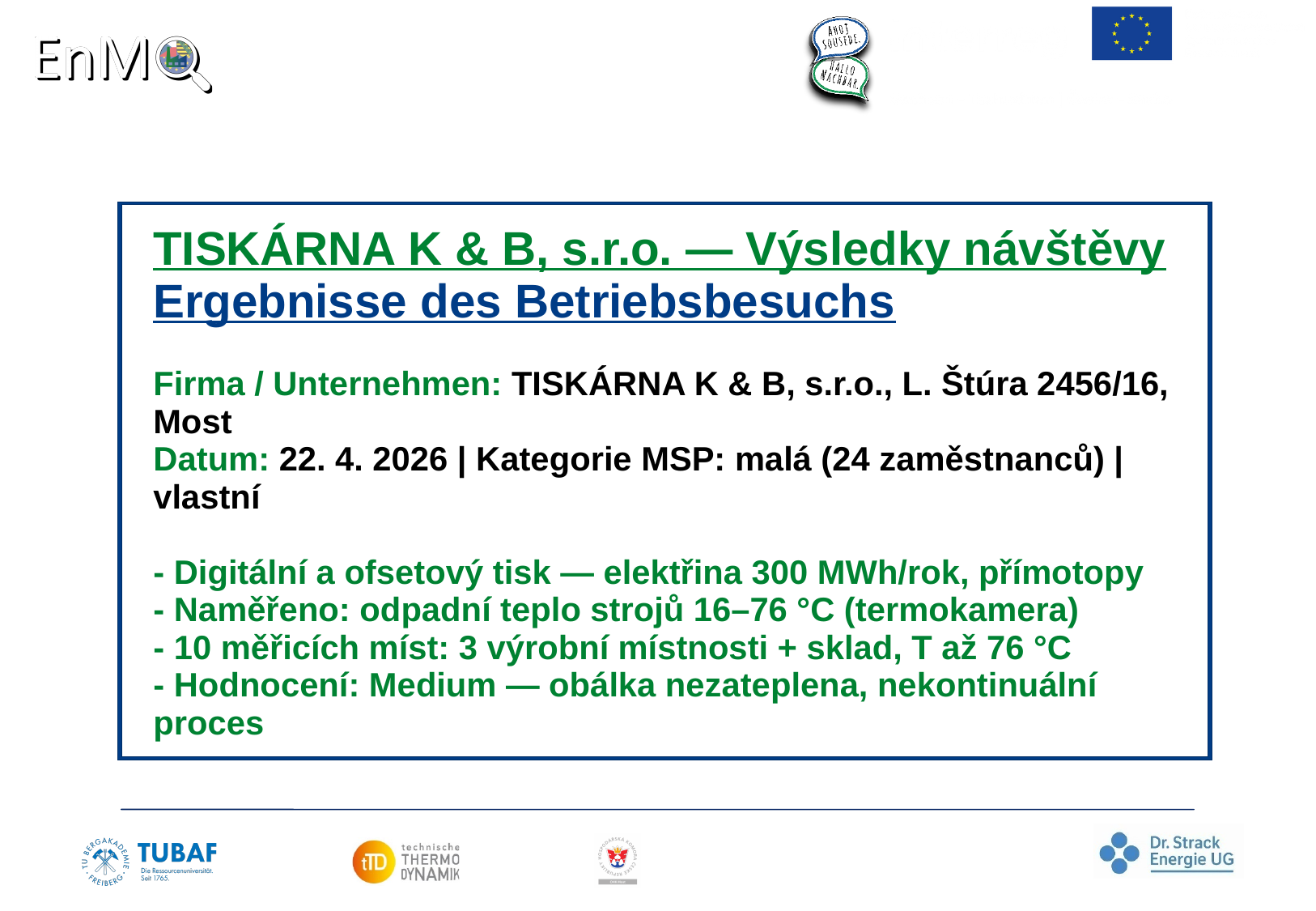

# TISKÁRNA K & B, s.r.o. — Výsledky návštěvy
Ergebnisse des Betriebsbesuchs

Firma / Unternehmen: TISKÁRNA K & B, s.r.o., L. Štúra 2456/16, Most
Datum: 22. 4. 2026 | Kategorie MSP: malá (24 zaměstnanců) | vlastní

- Digitální a ofsetový tisk — elektřina 300 MWh/rok, přímotopy
- Naměřeno: odpadní teplo strojů 16–76 °C (termokamera)
- 10 měřicích míst: 3 výrobní místnosti + sklad, T až 76 °C
- Hodnocení: Medium — obálka nezateplena, nekontinuální proces